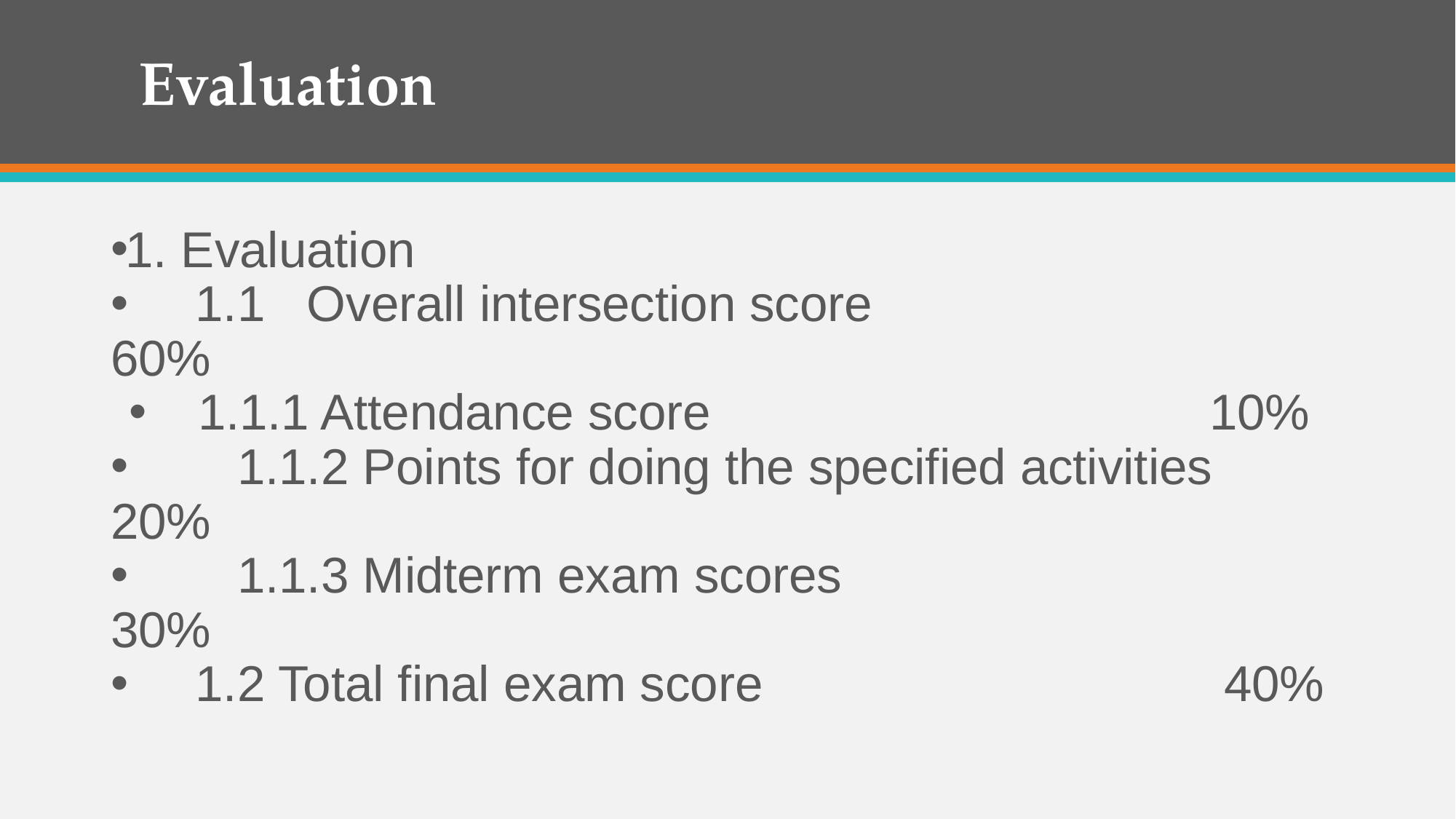

# Evaluation
1. Evaluation
     1.1   Overall intersection score                               60%
   1.1.1 Attendance score 		                              10%
        1.1.2 Points for doing the specified activities 	  20%
        1.1.3 Midterm exam scores 	                              30%
     1.2 Total final exam score                                 40%